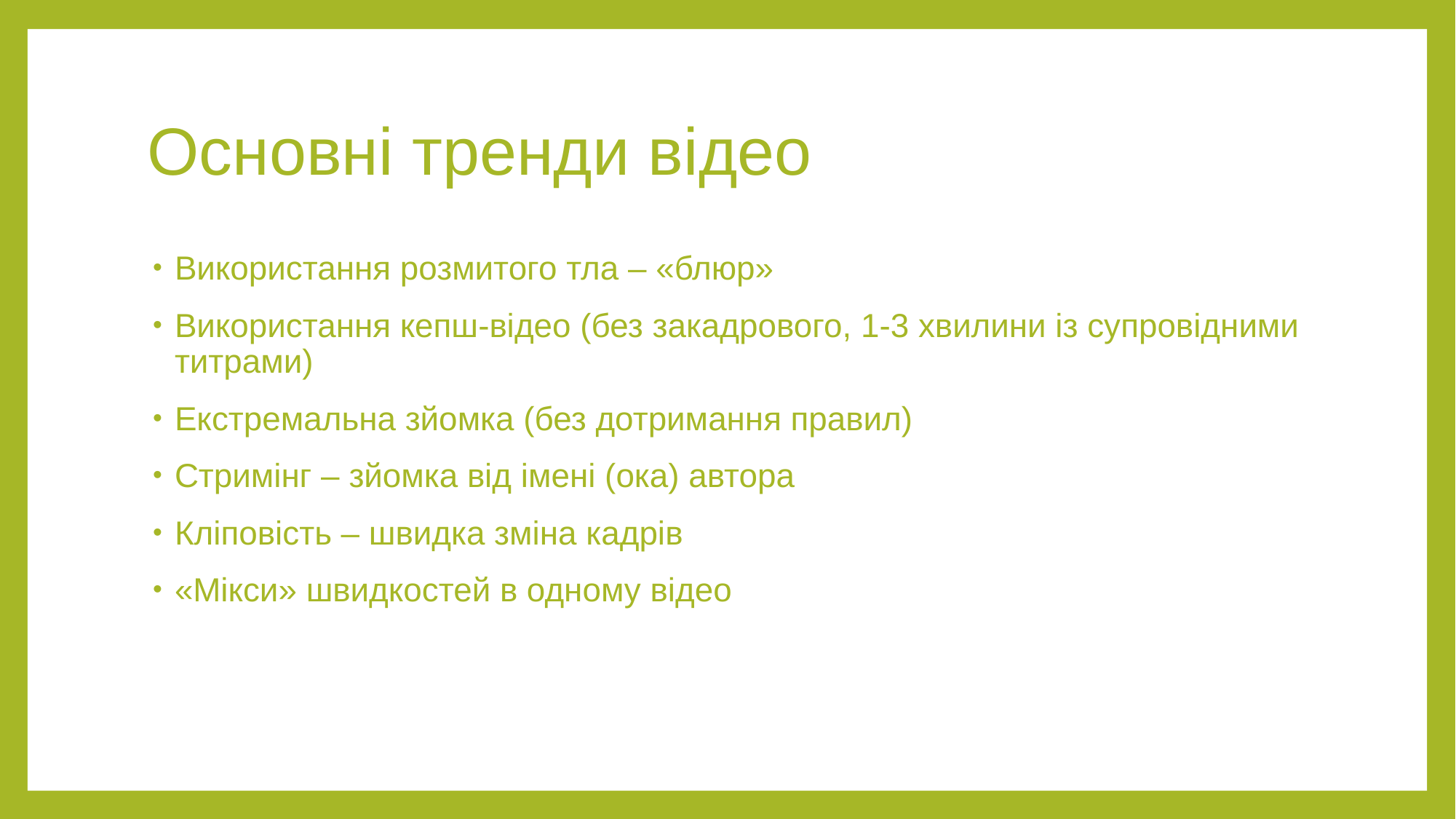

# Основні тренди відео
Використання розмитого тла – «блюр»
Використання кепш-відео (без закадрового, 1-3 хвилини із супровідними титрами)
Екстремальна зйомка (без дотримання правил)
Стримінг – зйомка від імені (ока) автора
Кліповість – швидка зміна кадрів
«Мікси» швидкостей в одному відео